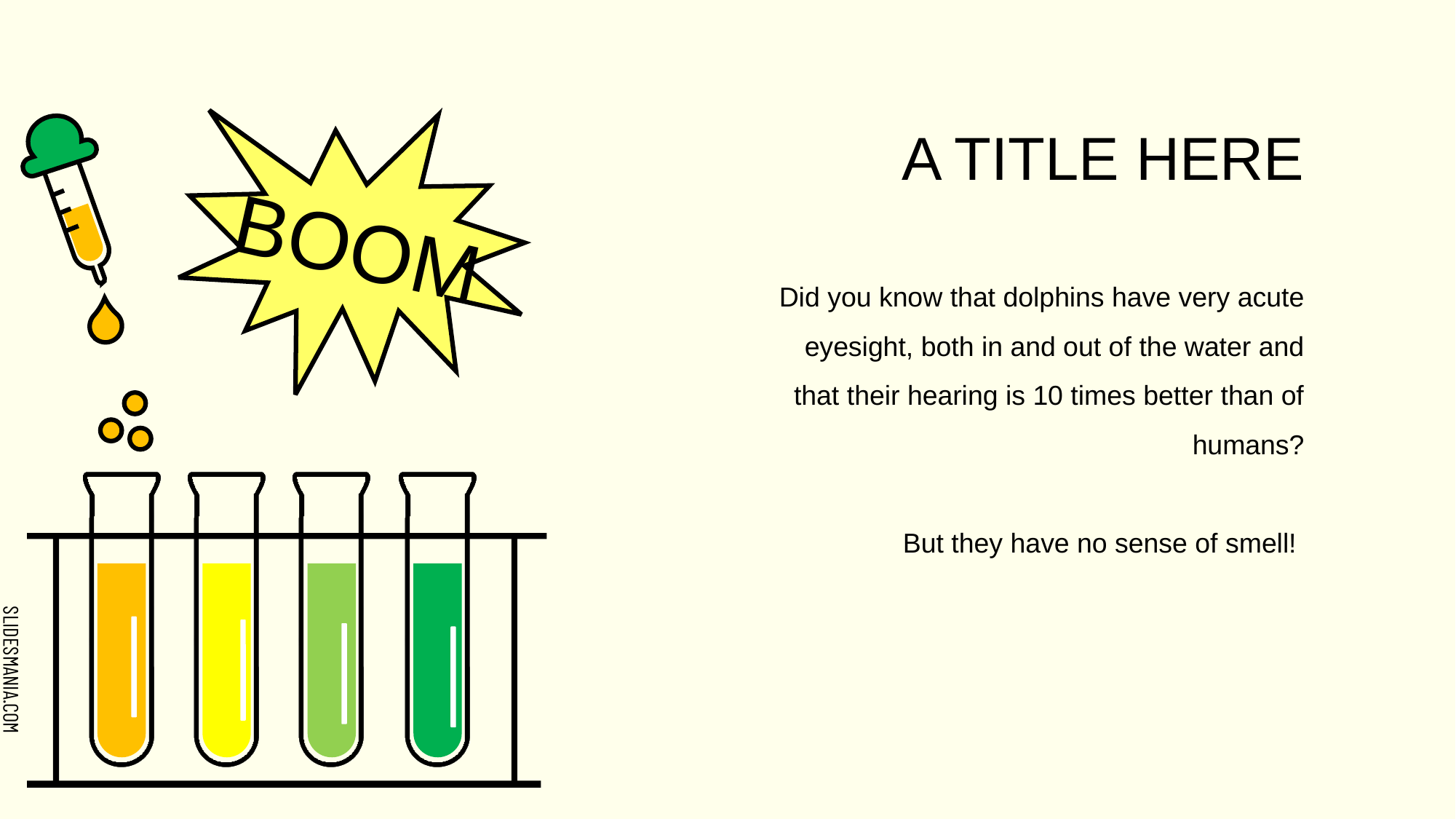

A TITLE HERE
BOOM
Did you know that dolphins have very acute eyesight, both in and out of the water and that their hearing is 10 times better than of humans?

 But they have no sense of smell!